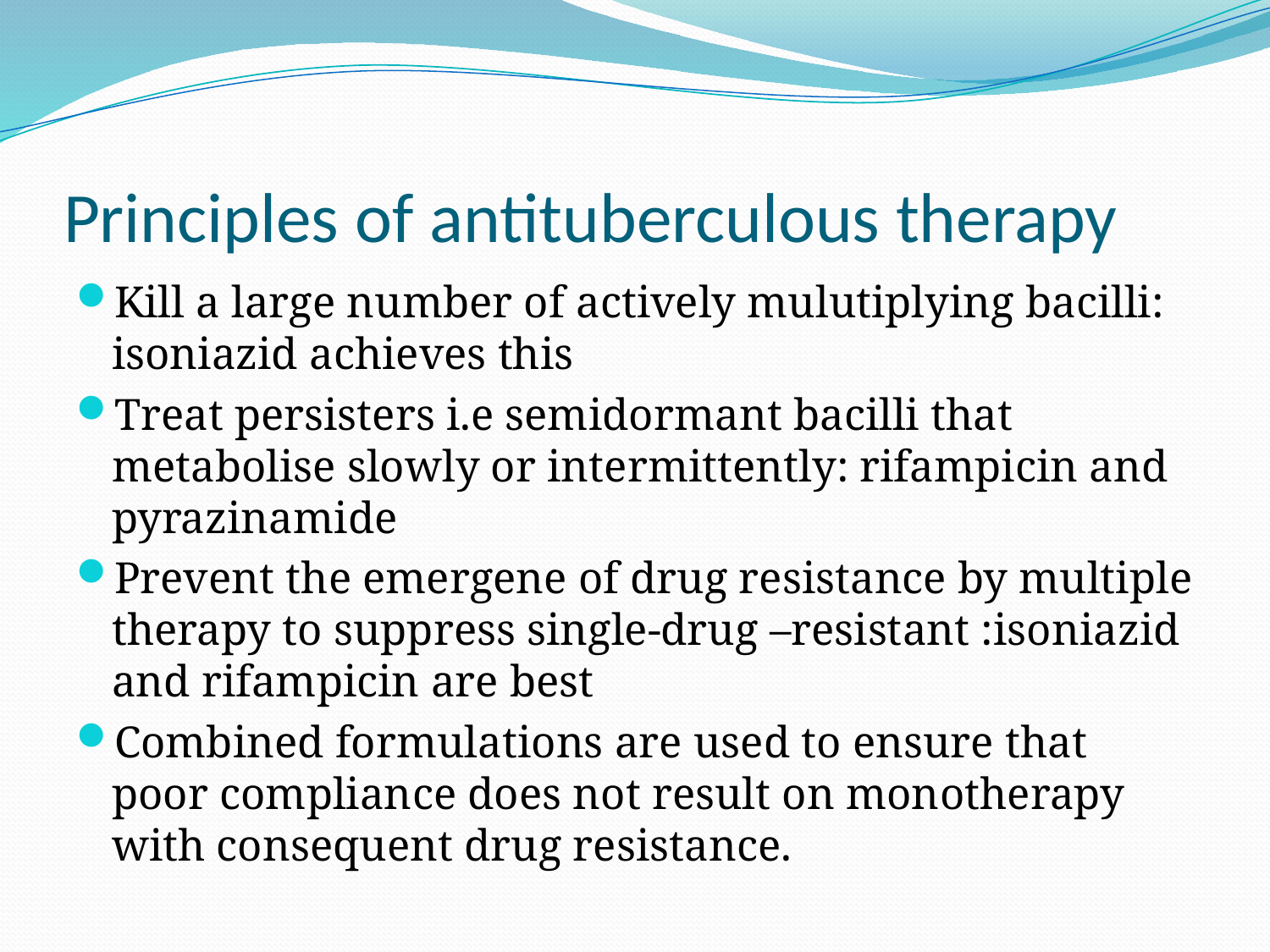

# Principles of antituberculous therapy
Kill a large number of actively mulutiplying bacilli: isoniazid achieves this
Treat persisters i.e semidormant bacilli that metabolise slowly or intermittently: rifampicin and pyrazinamide
Prevent the emergene of drug resistance by multiple therapy to suppress single-drug –resistant :isoniazid and rifampicin are best
Combined formulations are used to ensure that poor compliance does not result on monotherapy with consequent drug resistance.